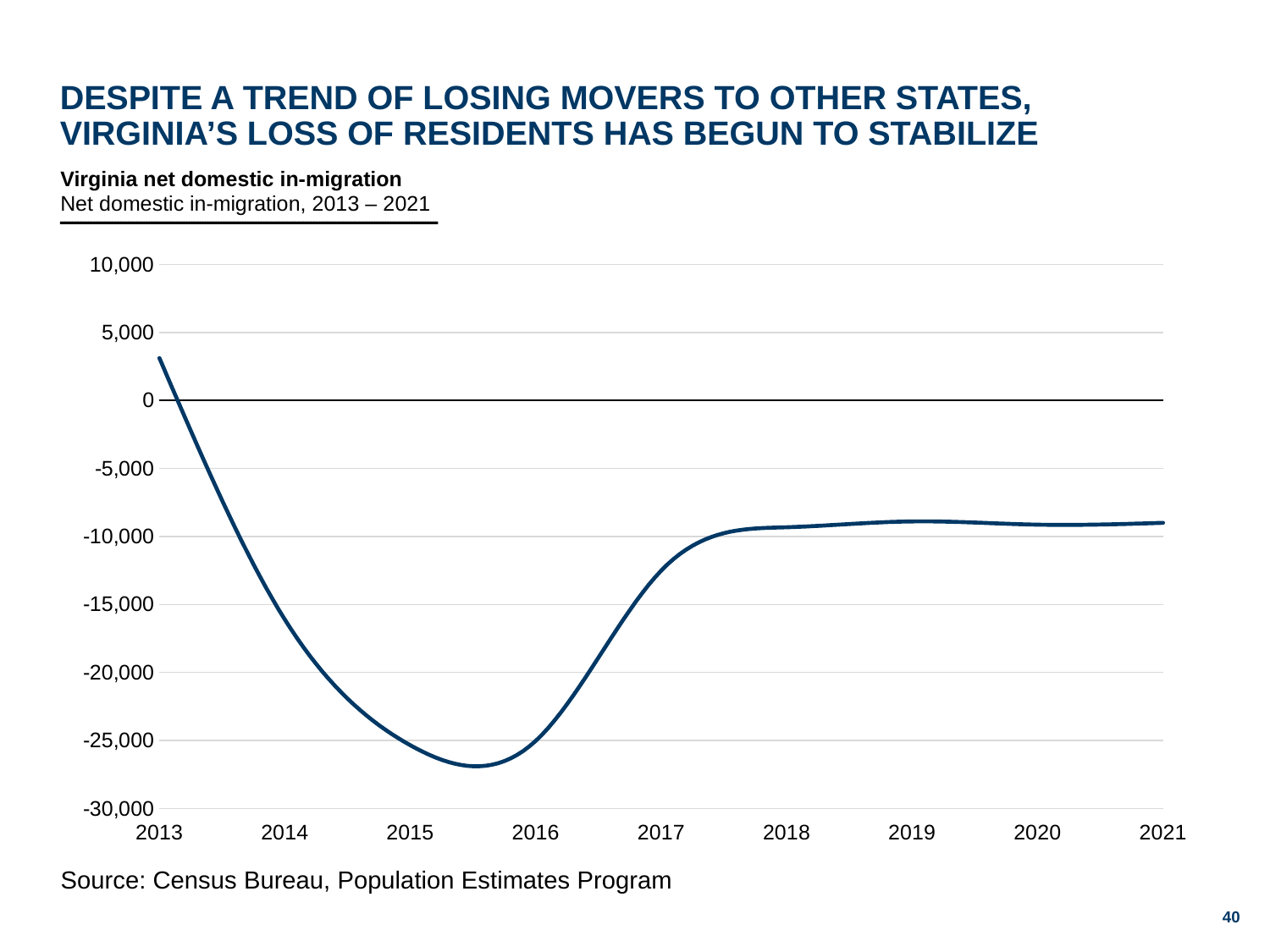

# Despite a trend of losing movers to other states, Virginia’s loss of residents has begun to stabilize
Virginia net domestic in-migration
Net domestic in-migration, 2013 – 2021

### Chart

| Category | Virginia |
|---|---|
| 2013 | 3111.0 |
| 2014 | -16114.0 |
| 2015 | -25347.0 |
| 2016 | -25020.0 |
| 2017 | -12510.0 |
| 2018 | -9321.0 |
| 2019 | -8892.0 |
| 2020 | -9130.0 |
| 2021 | -8995.0 |
Source: Census Bureau, Population Estimates Program
40